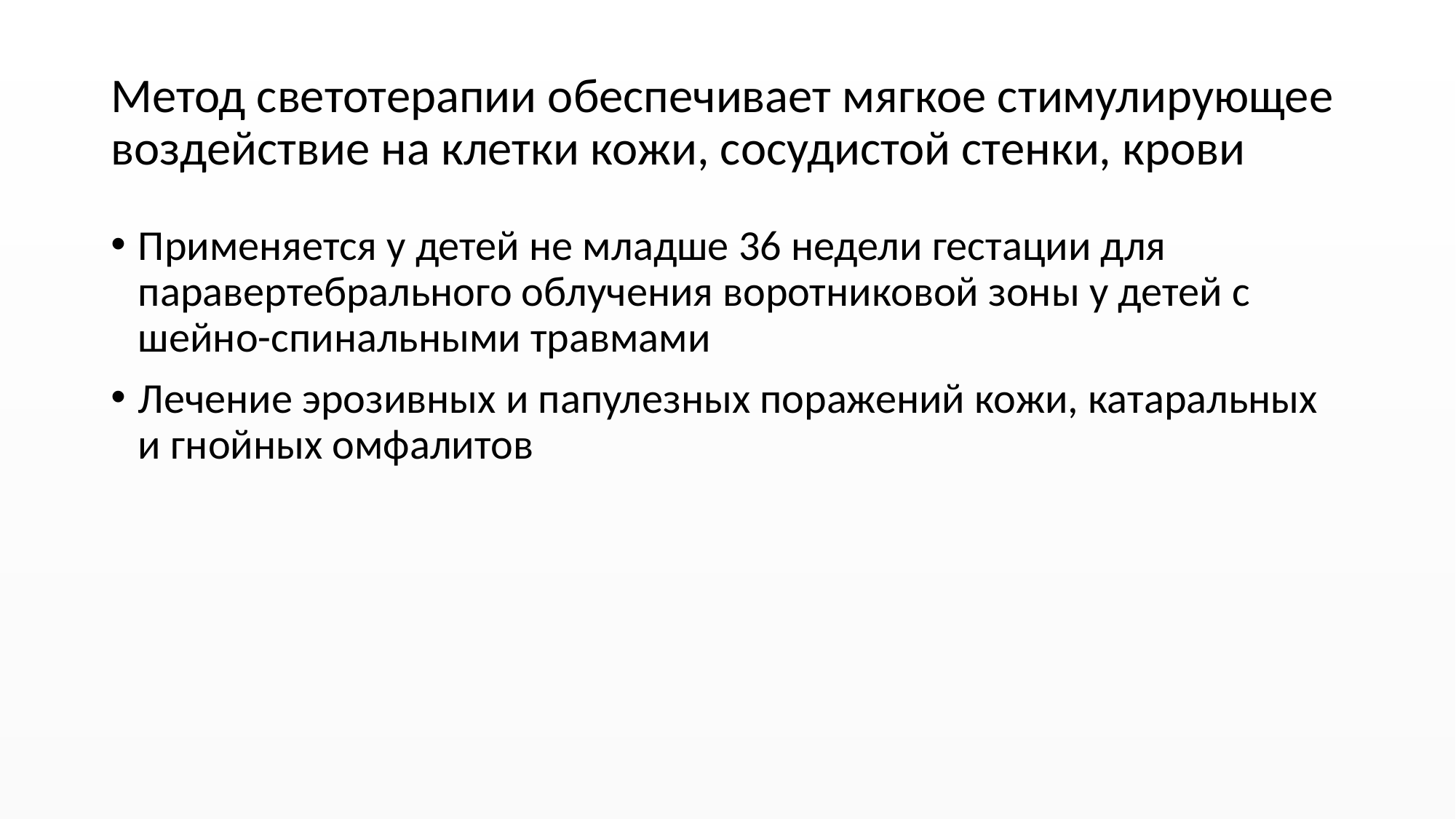

# Метод светотерапии обеспечивает мягкое стимулирующее воздействие на клетки кожи, сосудистой стенки, крови
Применяется у детей не младше 36 недели гестации для паравертебрального облучения воротниковой зоны у детей с шейно-спинальными травмами
Лечение эрозивных и папулезных поражений кожи, катаральных и гнойных омфалитов